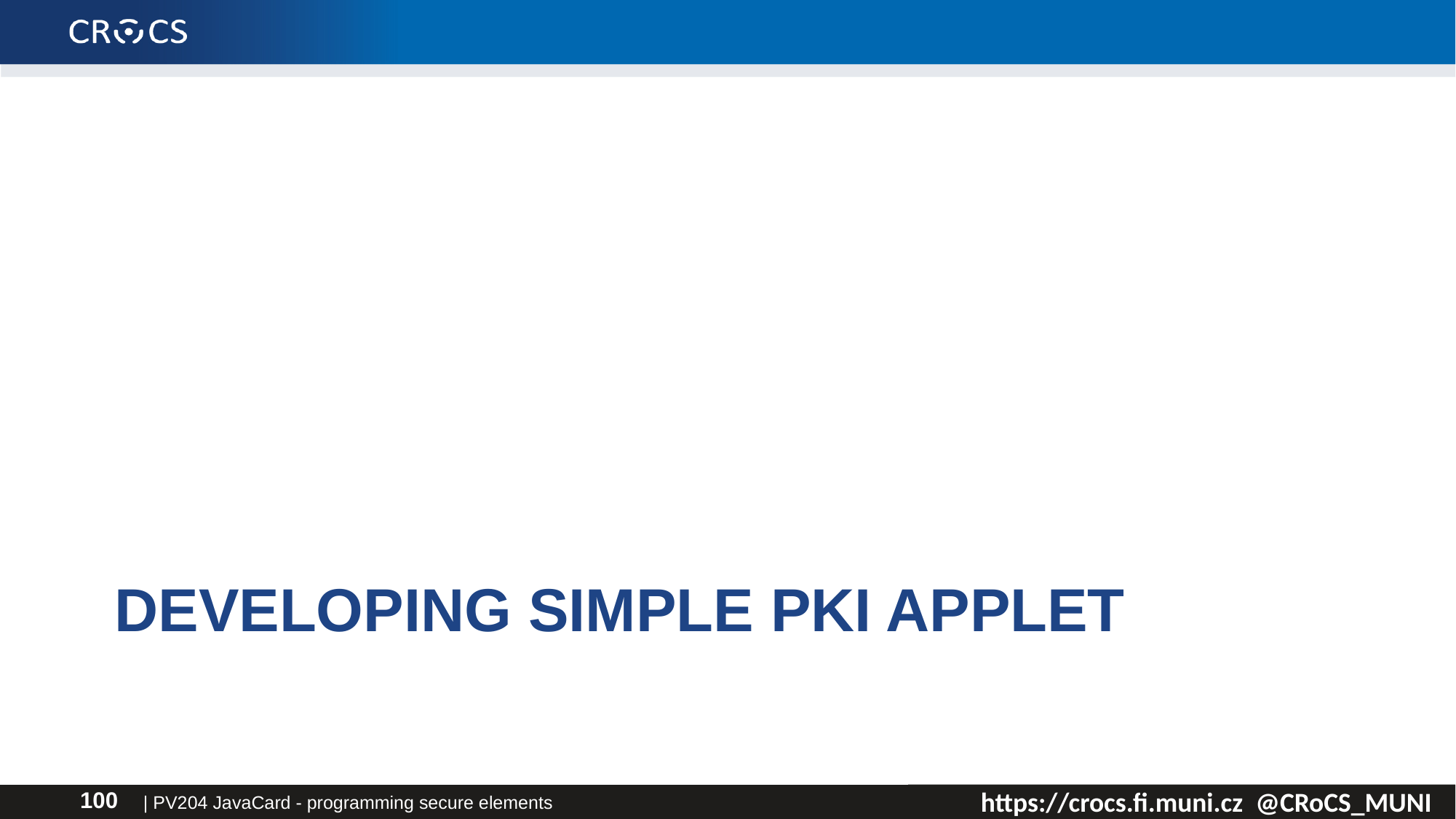

# Developing simple PKI applet
| PV204 JavaCard - programming secure elements
100